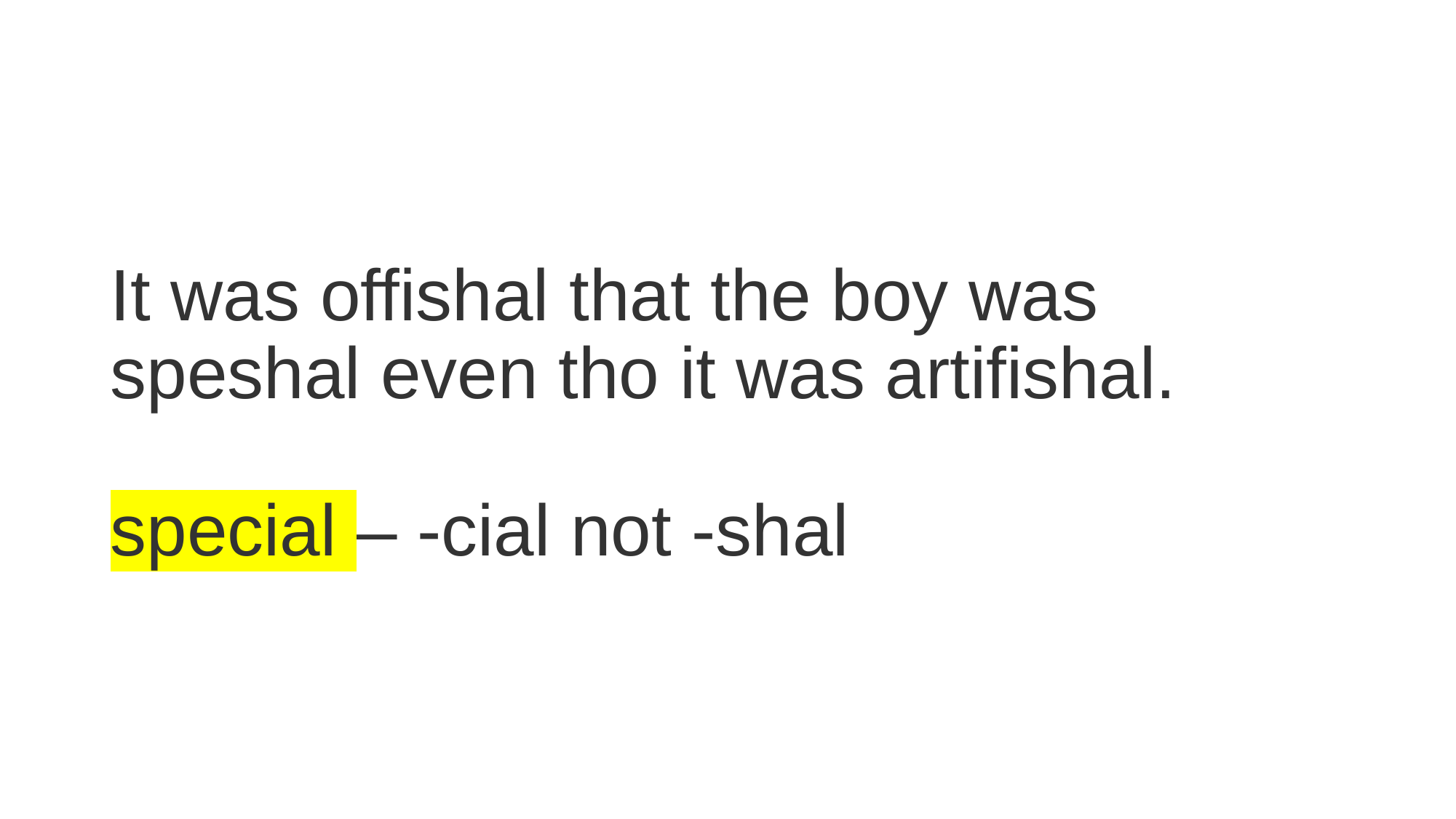

# It was offishal that the boy was speshal even tho it was artifishal. special – -cial not -shal